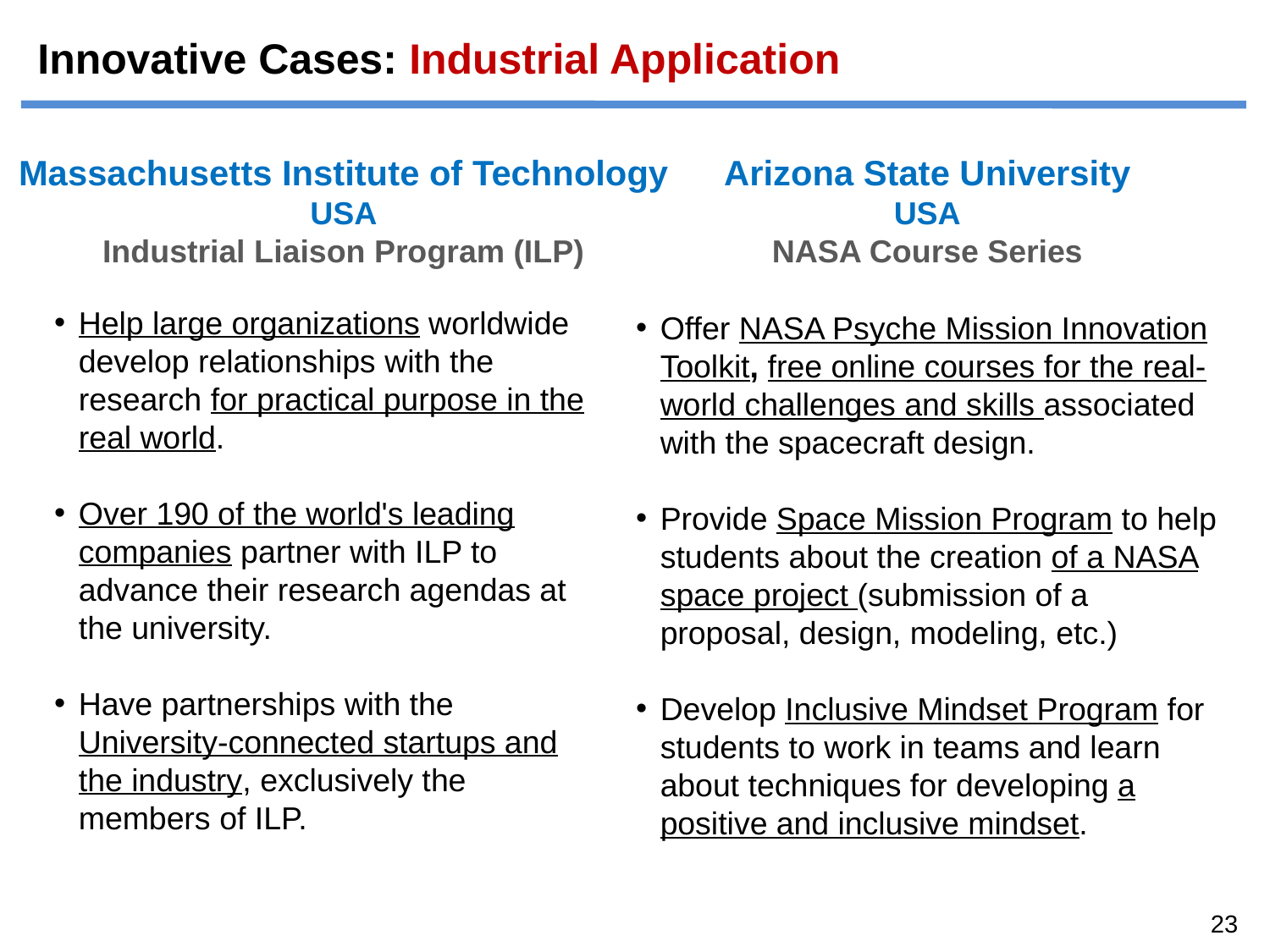

# Innovative Cases: Industrial Application
Massachusetts Institute of Technology
USA
Industrial Liaison Program (ILP)
Arizona State University
USA
NASA Course Series
Help large organizations worldwide develop relationships with the research for practical purpose in the real world.

Over 190 of the world's leading companies partner with ILP to advance their research agendas at the university.

Have partnerships with the University-connected startups and the industry, exclusively the members of ILP.

Offer NASA Psyche Mission Innovation Toolkit, free online courses for the real-world challenges and skills associated with the spacecraft design.

Provide Space Mission Program to help students about the creation of a NASA space project (submission of a proposal, design, modeling, etc.)

Develop Inclusive Mindset Program for students to work in teams and learn about techniques for developing a positive and inclusive mindset.
23